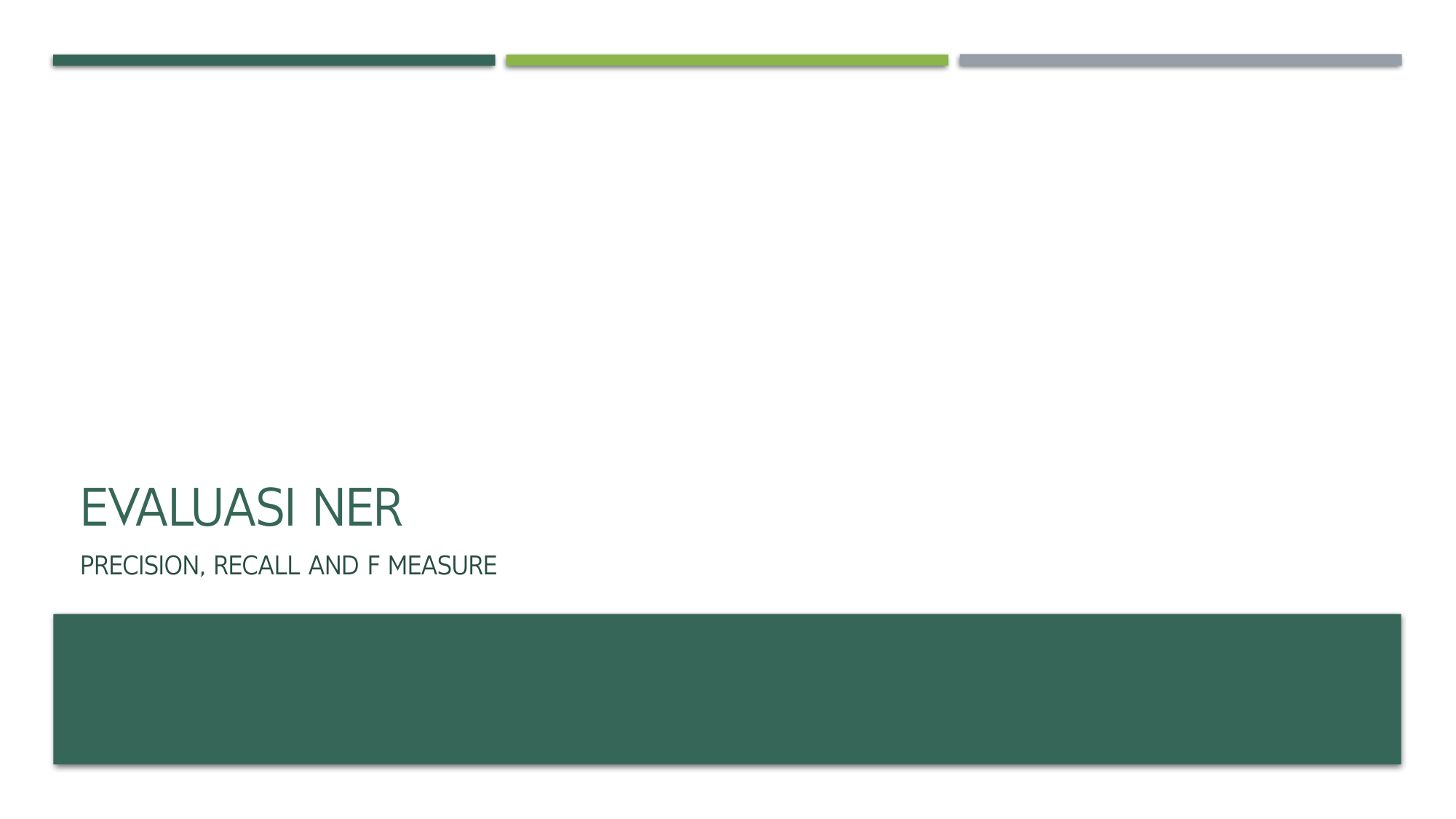

# eValuasi NER
Precision, recall and f Measure